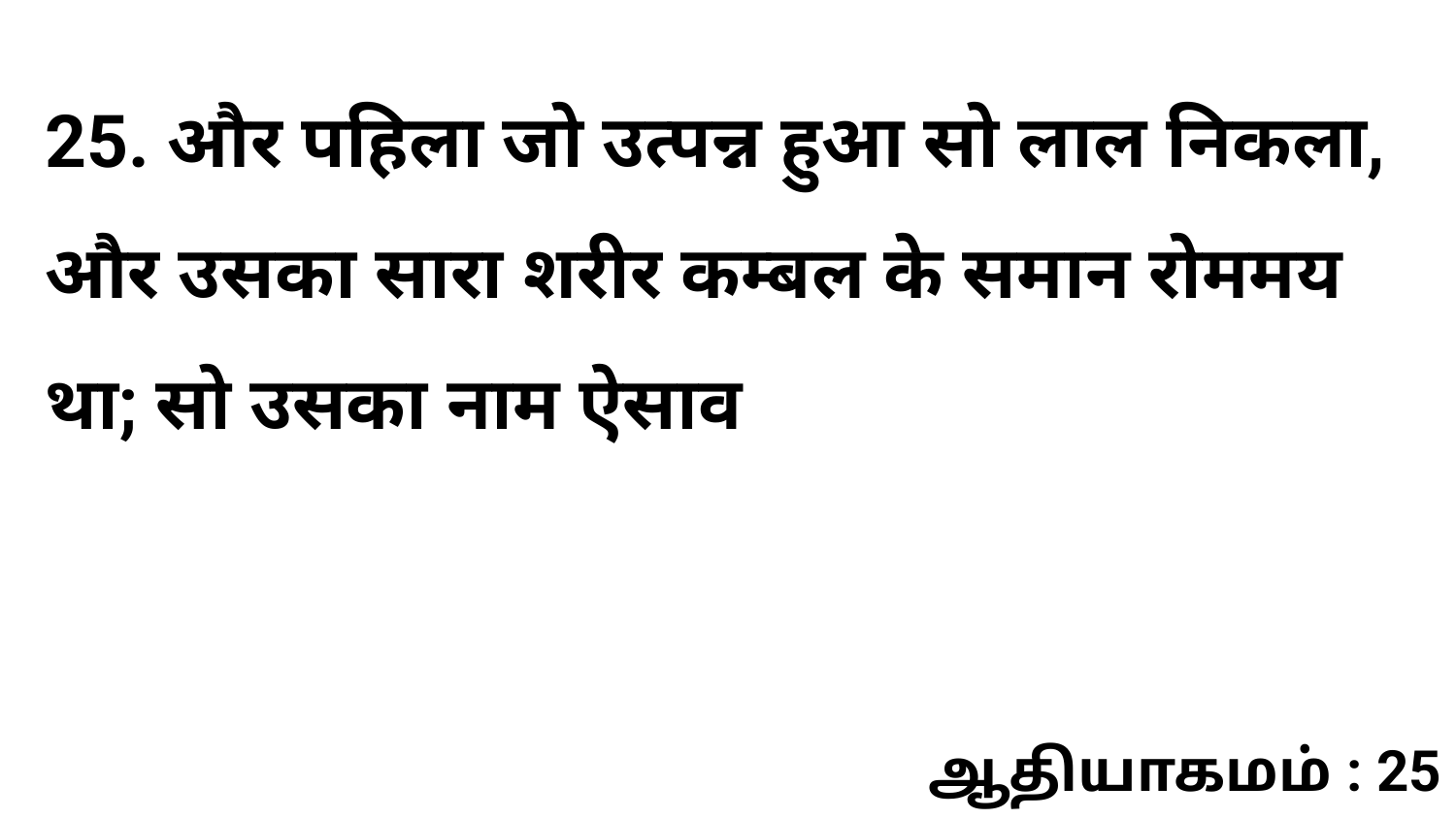

25. और पहिला जो उत्पन्न हुआ सो लाल निकला, और उसका सारा शरीर कम्बल के समान रोममय था; सो उसका नाम ऐसाव
ஆதியாகமம் : 25